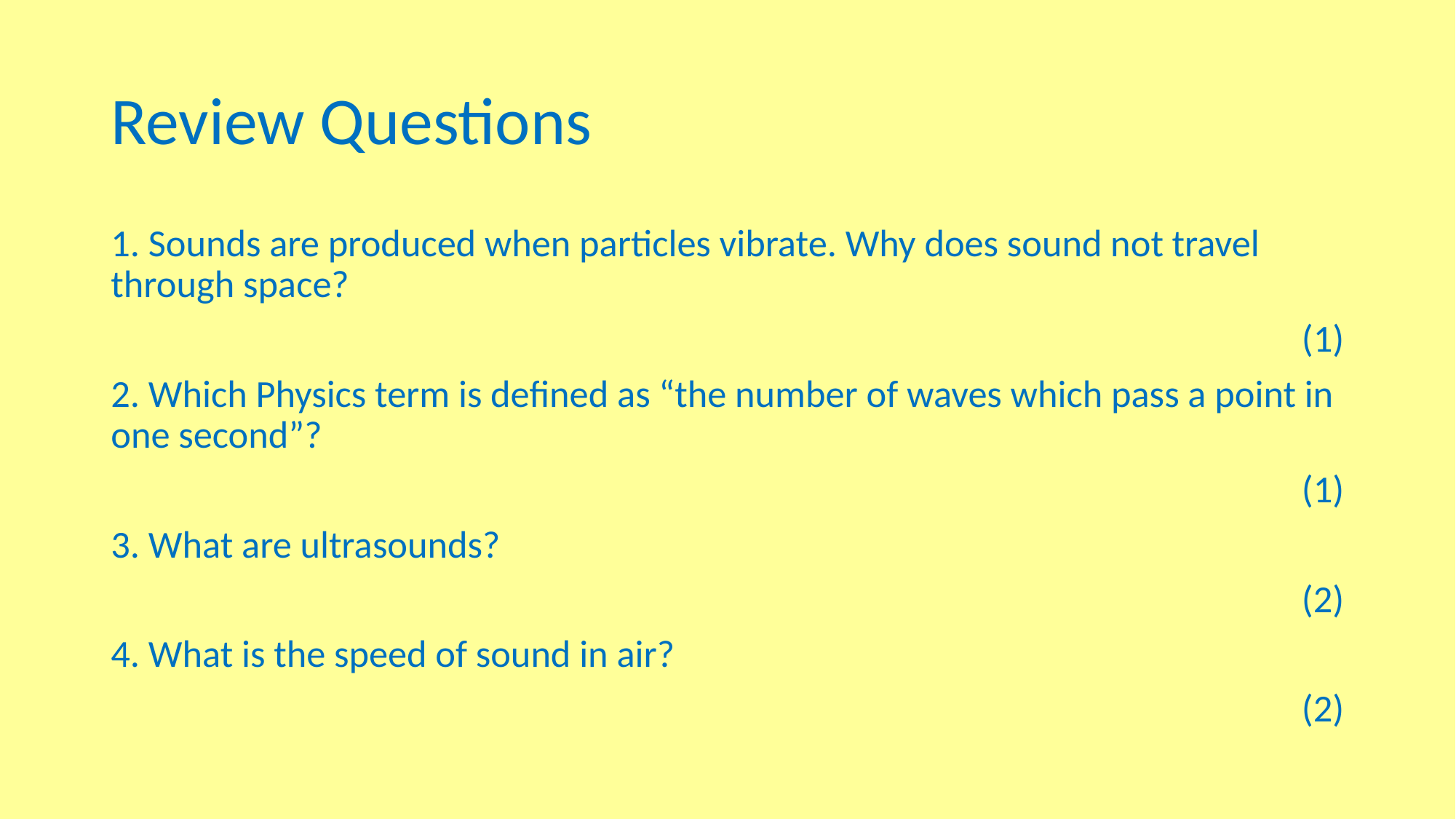

# Review Questions
1. Sounds are produced when particles vibrate. Why does sound not travel through space?
(1)
2. Which Physics term is defined as “the number of waves which pass a point in one second”?
(1)
3. What are ultrasounds?
(2)
4. What is the speed of sound in air?
(2)